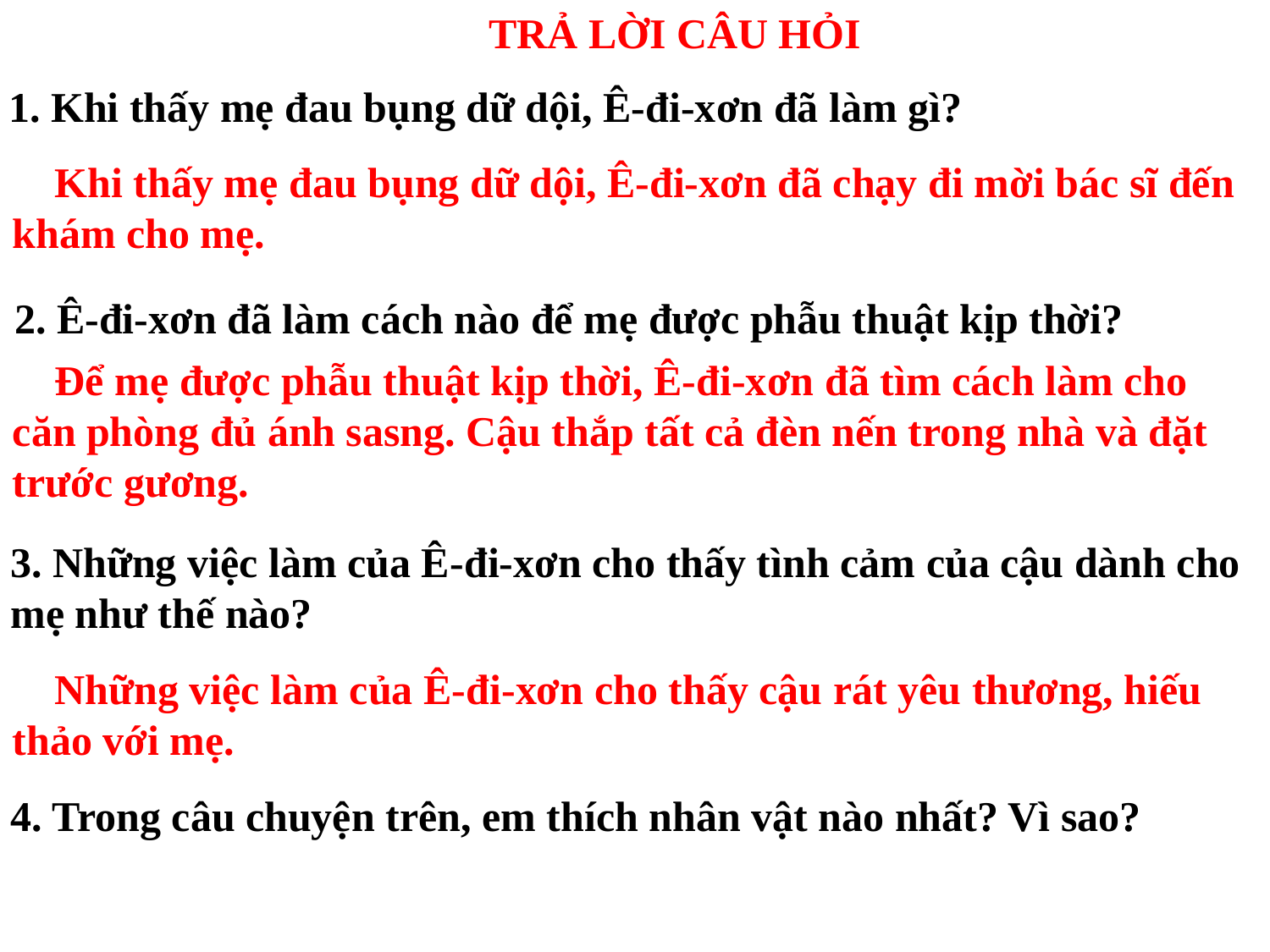

TRẢ LỜI CÂU HỎI
1. Khi thấy mẹ đau bụng dữ dội, Ê-đi-xơn đã làm gì?
    Khi thấy mẹ đau bụng dữ dội, Ê-đi-xơn đã chạy đi mời bác sĩ đến khám cho mẹ.
2. Ê-đi-xơn đã làm cách nào để mẹ được phẫu thuật kịp thời?
    Để mẹ được phẫu thuật kịp thời, Ê-đi-xơn đã tìm cách làm cho căn phòng đủ ánh sasng. Cậu thắp tất cả đèn nến trong nhà và đặt trước gương.
3. Những việc làm của Ê-đi-xơn cho thấy tình cảm của cậu dành cho mẹ như thế nào?
    Những việc làm của Ê-đi-xơn cho thấy cậu rát yêu thương, hiếu thảo với mẹ.
4. Trong câu chuyện trên, em thích nhân vật nào nhất? Vì sao?